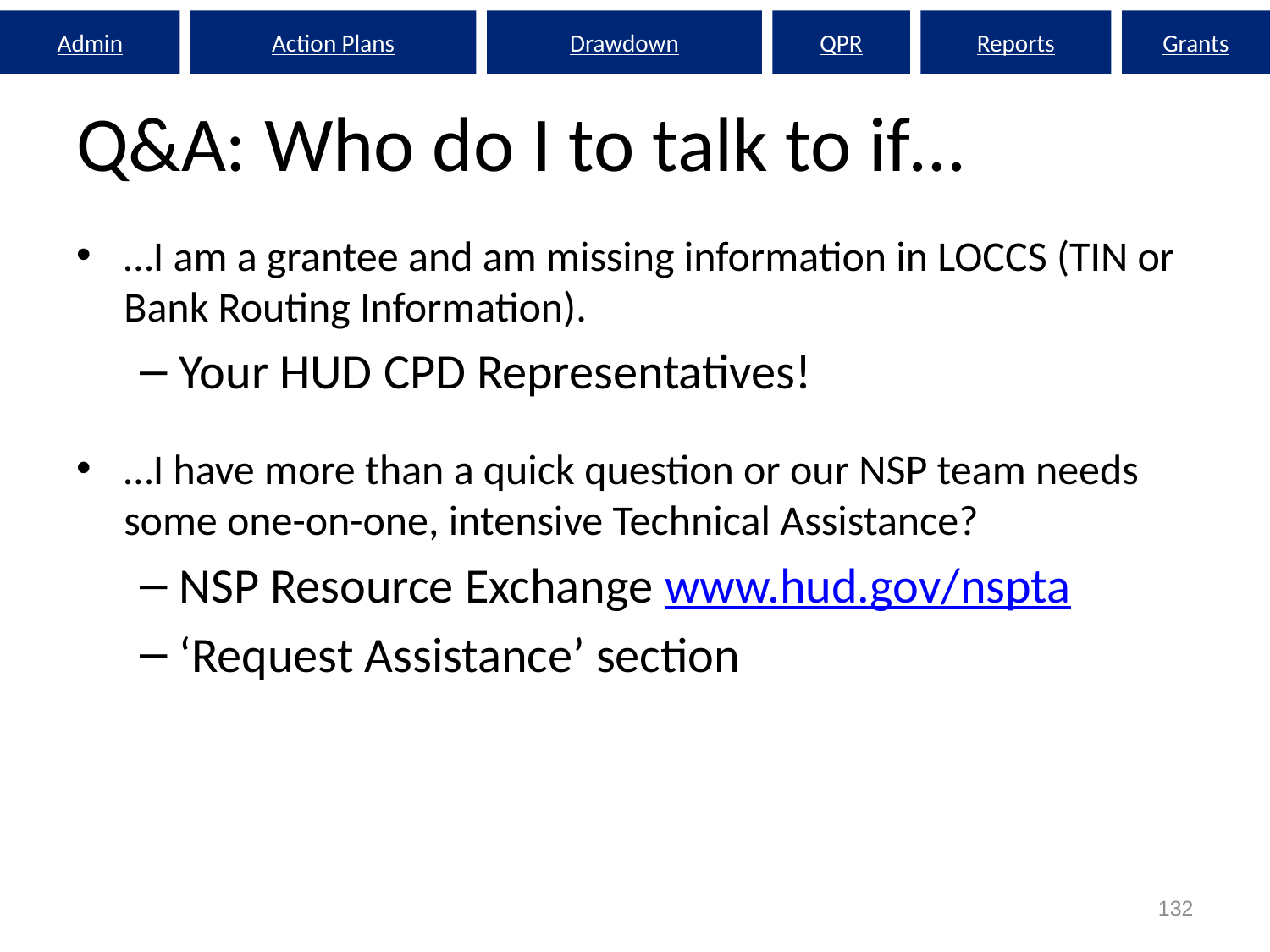

Admin
Action Plans
Drawdown
QPR
Reports
Grants
# Q&A: Who do I to talk to if…
…I am a grantee and am missing information in LOCCS (TIN or Bank Routing Information).
Your HUD CPD Representatives!

…I have more than a quick question or our NSP team needs some one-on-one, intensive Technical Assistance?
NSP Resource Exchange www.hud.gov/nspta
‘Request Assistance’ section

132